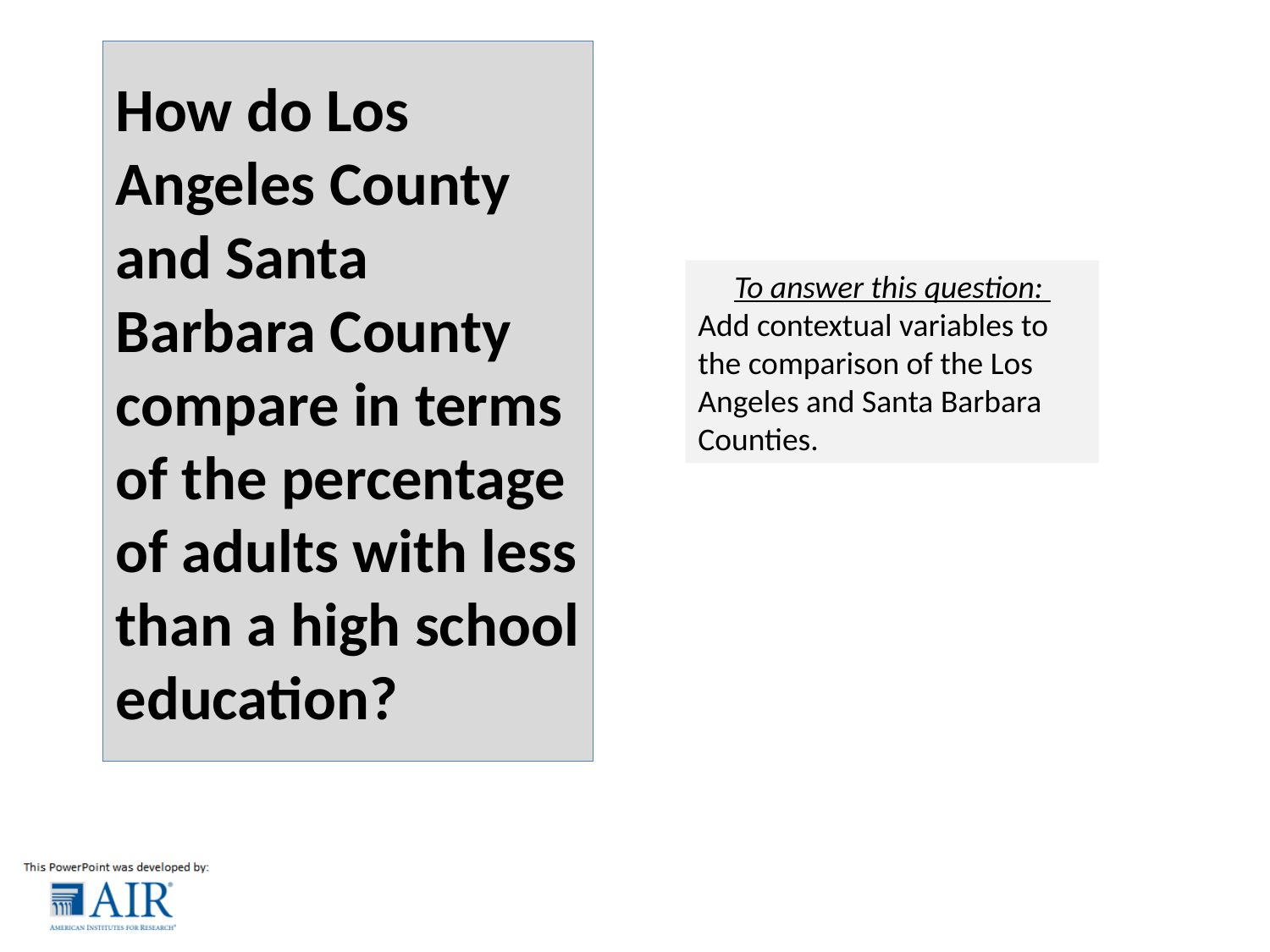

How do Los Angeles County and Santa Barbara County compare in terms of the percentage of adults with less than a high school education?
To answer this question:
Add contextual variables to the comparison of the Los Angeles and Santa Barbara Counties.